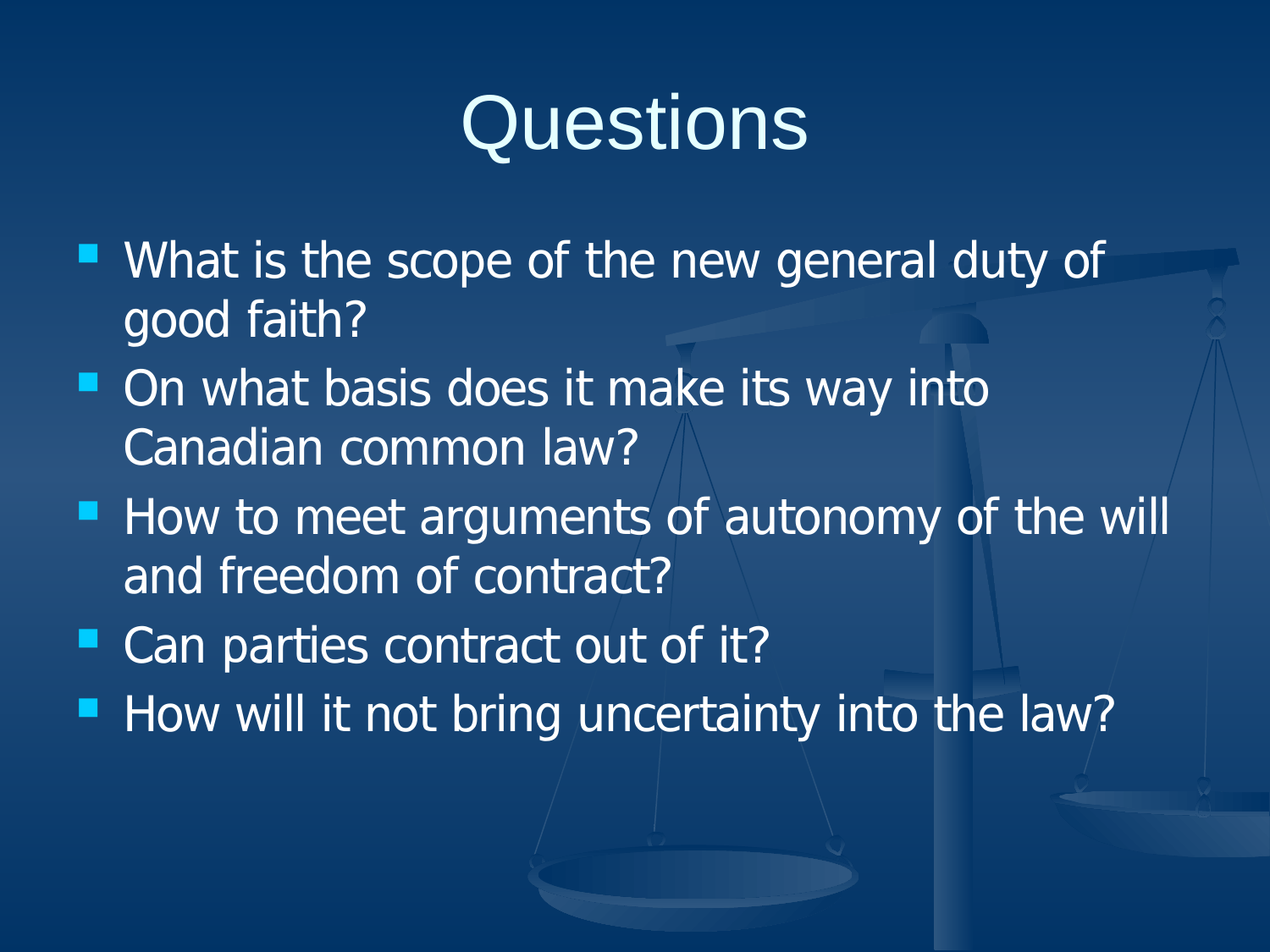

# Questions
What is the scope of the new general duty of good faith?
On what basis does it make its way into Canadian common law?
How to meet arguments of autonomy of the will and freedom of contract?
Can parties contract out of it?
How will it not bring uncertainty into the law?